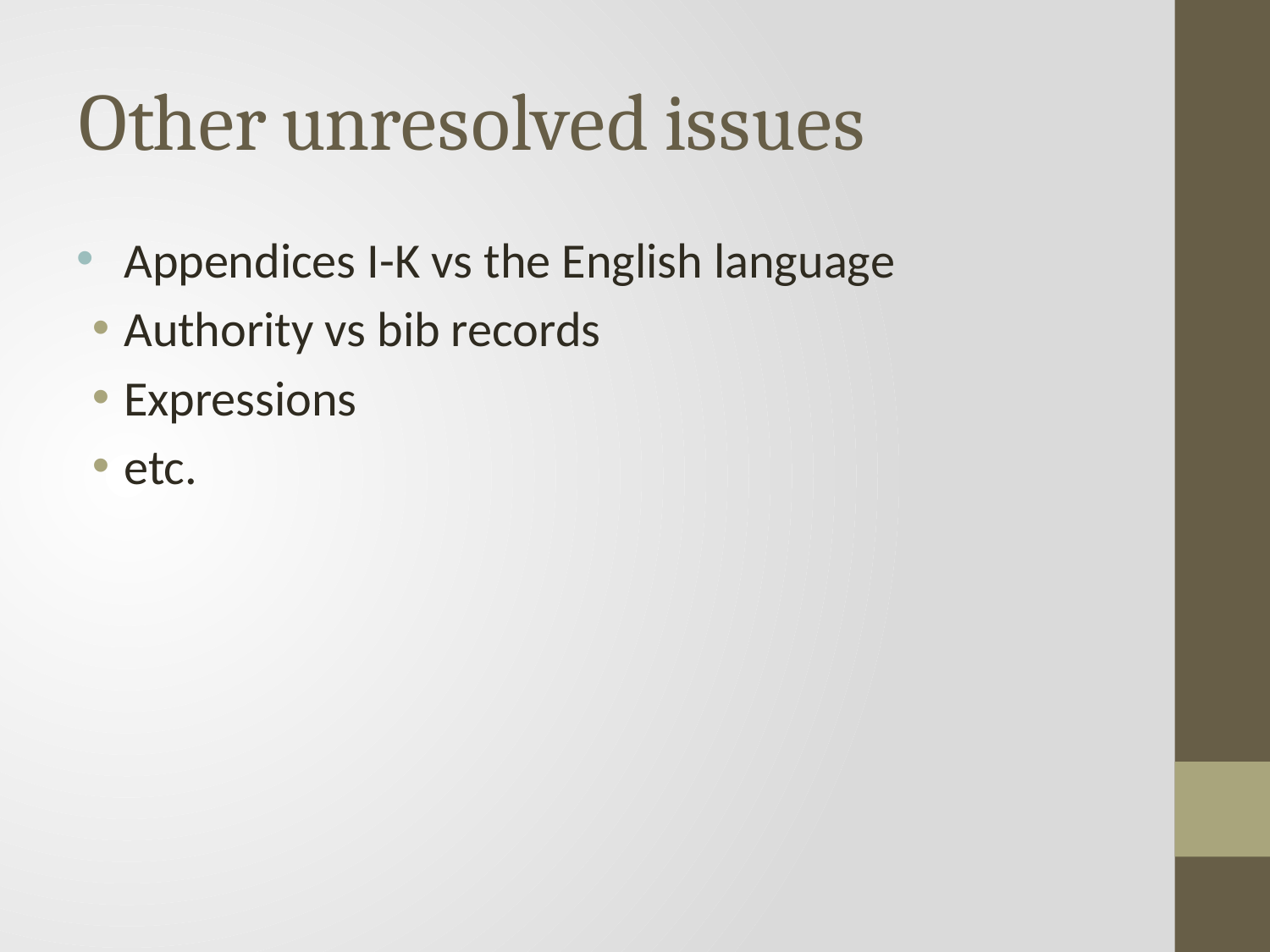

# Other unresolved issues
Appendices I-K vs the English language
Authority vs bib records
Expressions
etc.